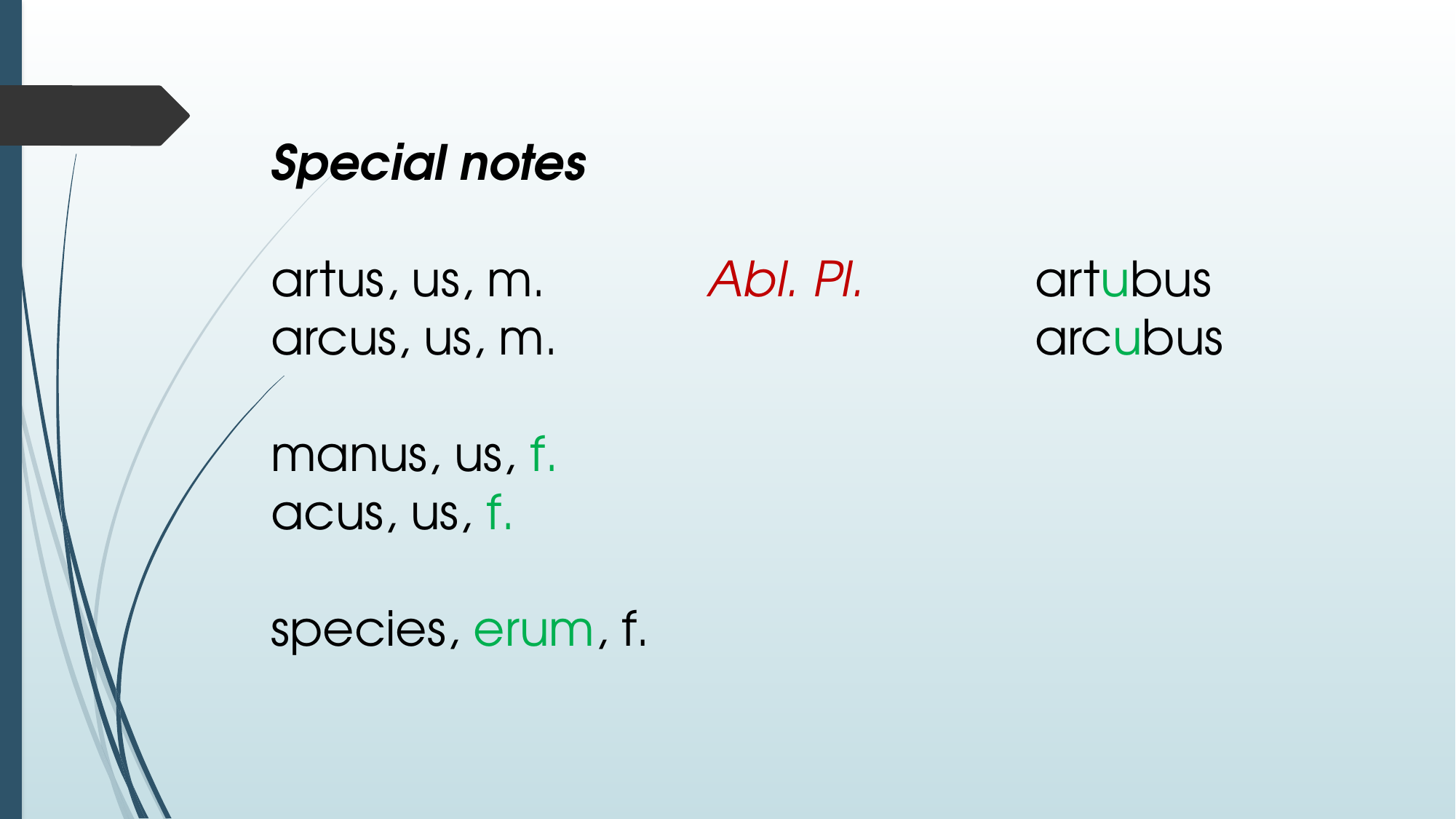

Special notes

artus, us, m. 		Abl. Pl.		artubus
arcus, us, m. 					arcubus

manus, us, f.
acus, us, f.

species, erum, f.